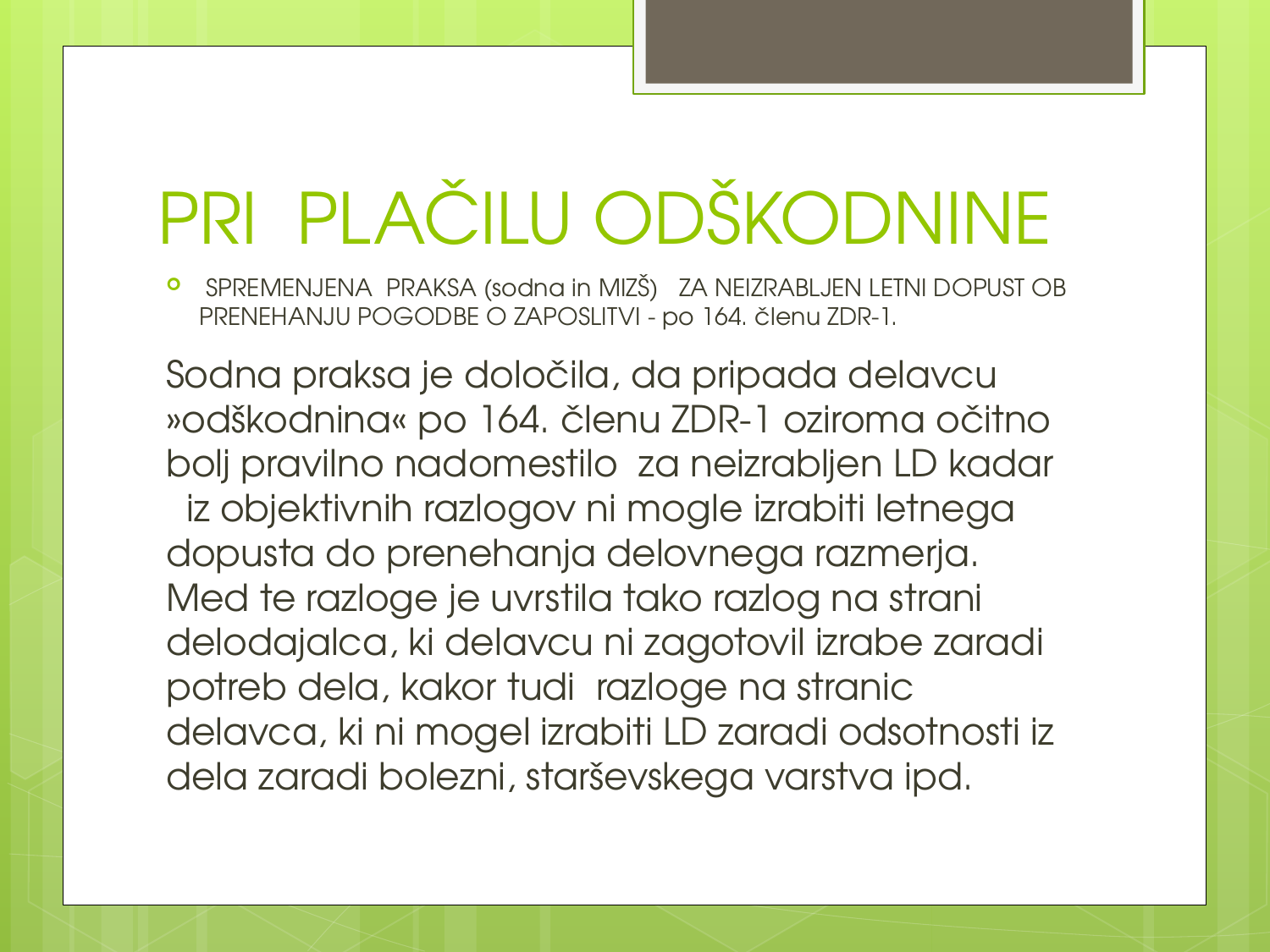

# PRI  PLAČILU ODŠKODNINE
 SPREMENJENA  PRAKSA (sodna in MIZŠ)   ZA NEIZRABLJEN LETNI DOPUST OB PRENEHANJU POGODBE O ZAPOSLITVI - po 164. členu ZDR-1.

Sodna praksa je določila, da pripada delavcu »odškodnina« po 164. členu ZDR-1 oziroma očitno bolj pravilno nadomestilo  za neizrabljen LD kadar   iz objektivnih razlogov ni mogle izrabiti letnega dopusta do prenehanja delovnega razmerja. Med te razloge je uvrstila tako razlog na strani delodajalca, ki delavcu ni zagotovil izrabe zaradi potreb dela, kakor tudi  razloge na stranic delavca, ki ni mogel izrabiti LD zaradi odsotnosti iz dela zaradi bolezni, starševskega varstva ipd.